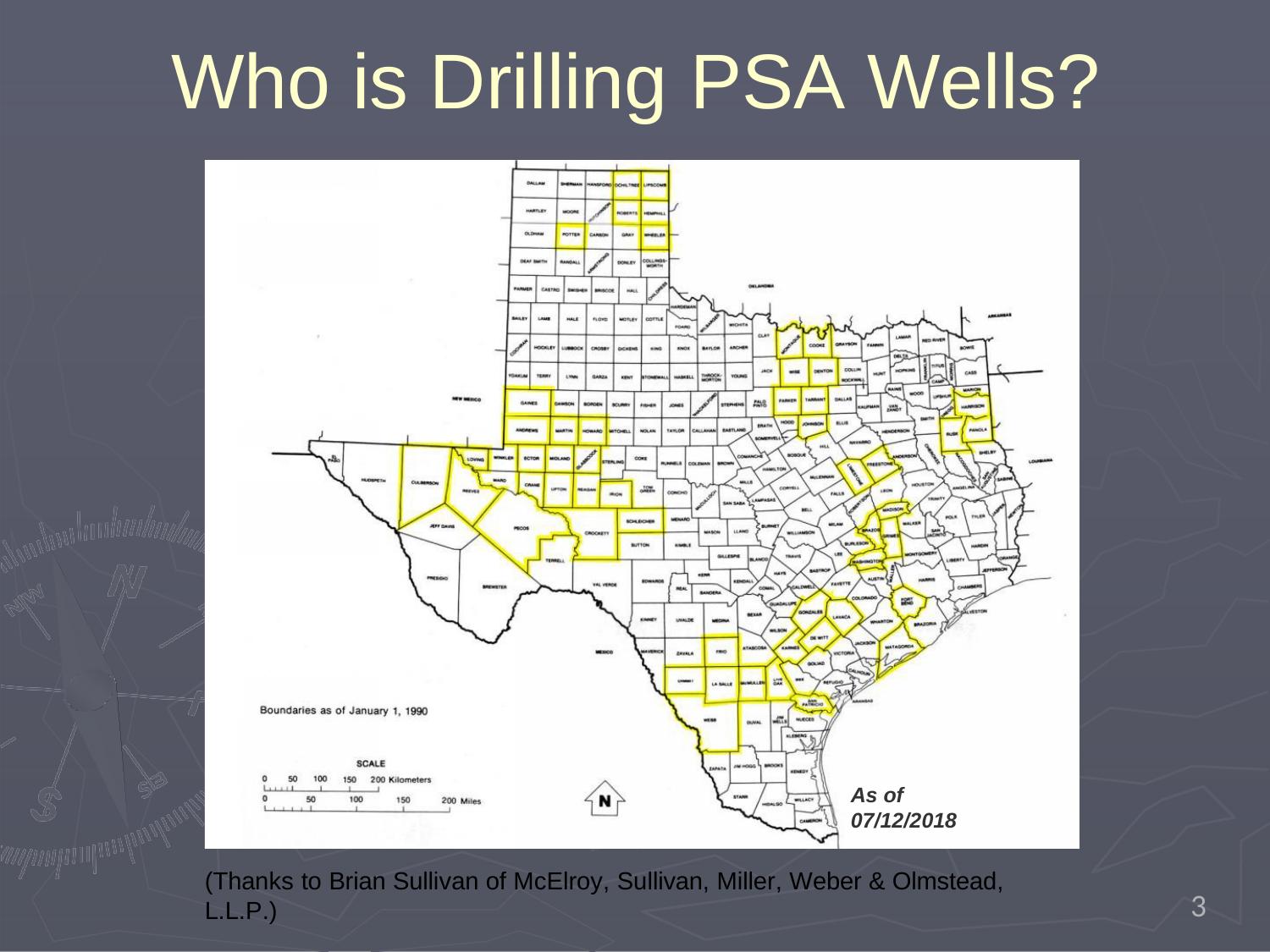

# Who is Drilling PSA Wells?

As of  07/12/2018
(Thanks to Brian Sullivan of McElroy, Sullivan, Miller, Weber & Olmstead, L.L.P.)
3